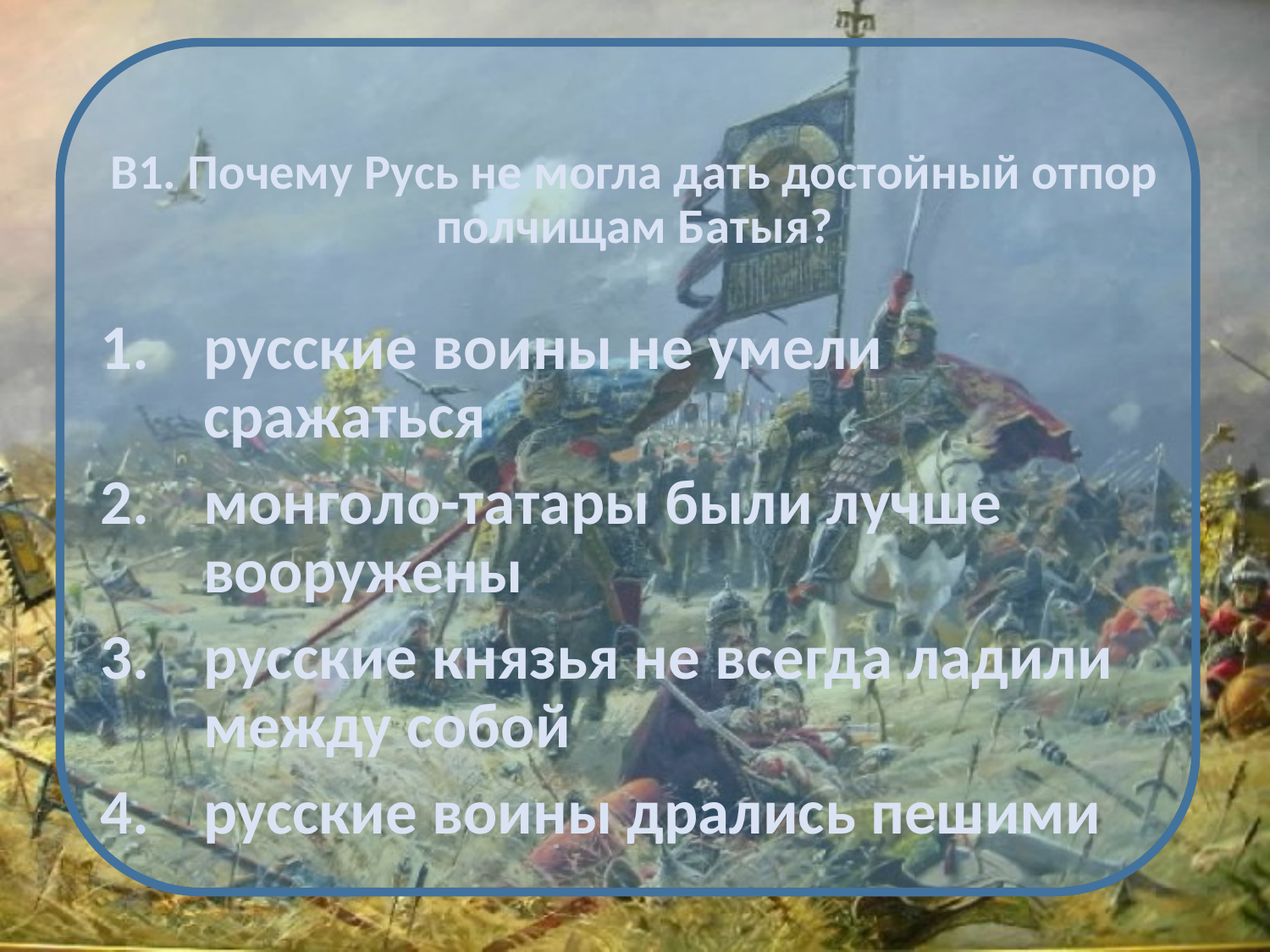

# В1. Почему Русь не могла дать достойный отпор полчищам Батыя?
русские воины не умели сражаться
монголо-татары были лучше вооружены
русские князья не всегда ладили между собой
русские воины дрались пешими